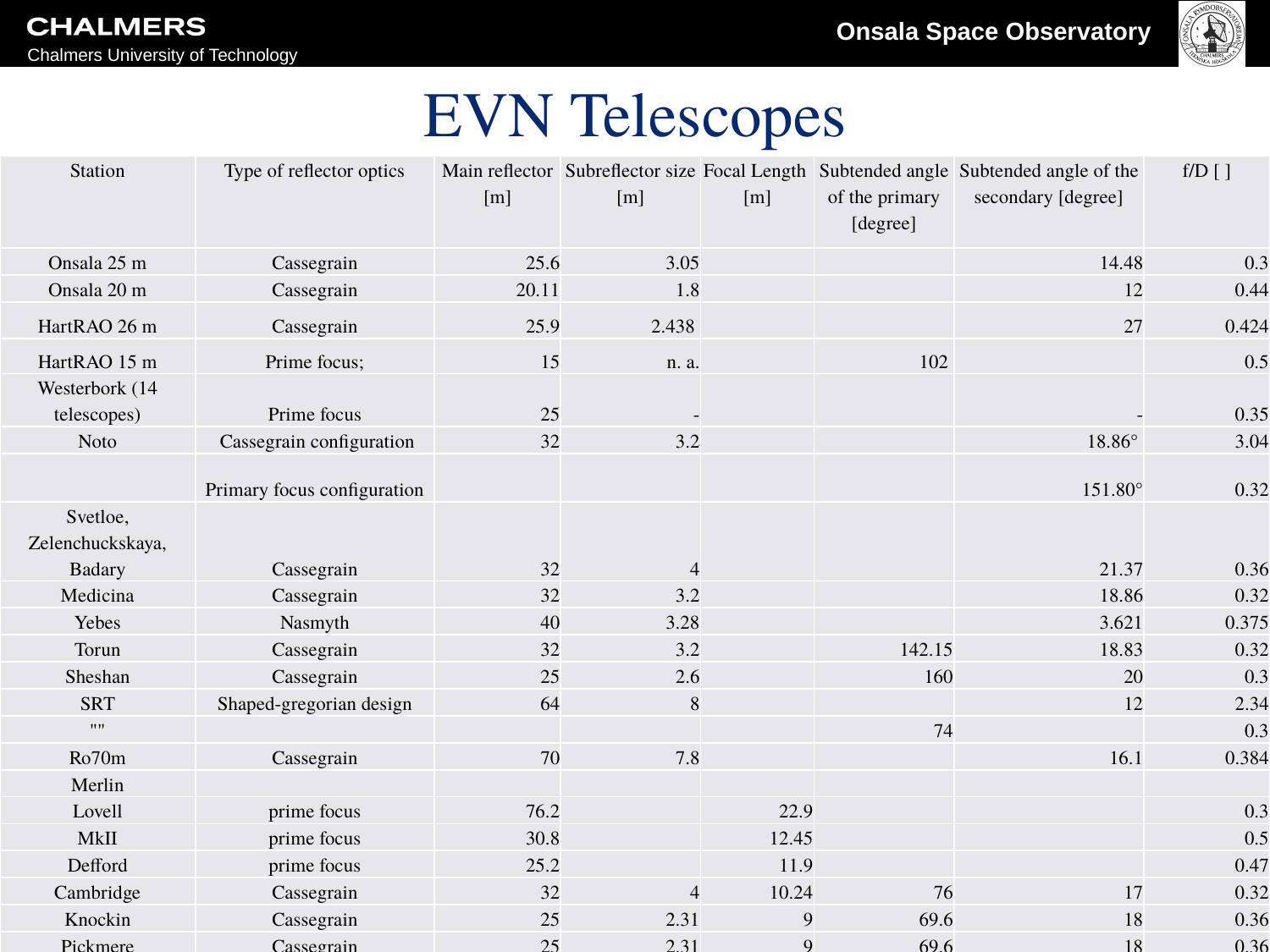

# EVN Telescopes
| Station | Type of reflector optics | Main reflector [m] | Subreflector size [m] | Focal Length [m] | Subtended angle of the primary [degree] | Subtended angle of the secondary [degree] | f/D [ ] |
| --- | --- | --- | --- | --- | --- | --- | --- |
| Onsala 25 m | Cassegrain | 25.6 | 3.05 |  |  | 14.48 | 0.3 |
| Onsala 20 m | Cassegrain | 20.11 | 1.8 |  |  | 12 | 0.44 |
| HartRAO 26 m | Cassegrain | 25.9 | 2.438 |  |  | 27 | 0.424 |
| HartRAO 15 m | Prime focus; | 15 | n. a. |  | 102 |  | 0.5 |
| Westerbork (14 telescopes) | Prime focus | 25 | - |  |  | - | 0.35 |
| Noto | Cassegrain configuration | 32 | 3.2 |  |  | 18.86° | 3.04 |
|  | Primary focus configuration |  |  |  |  | 151.80° | 0.32 |
| Svetloe, Zelenchuckskaya, Badary | Cassegrain | 32 | 4 |  |  | 21.37 | 0.36 |
| Medicina | Cassegrain | 32 | 3.2 |  |  | 18.86 | 0.32 |
| Yebes | Nasmyth | 40 | 3.28 |  |  | 3.621 | 0.375 |
| Torun | Cassegrain | 32 | 3.2 |  | 142.15 | 18.83 | 0.32 |
| Sheshan | Cassegrain | 25 | 2.6 |  | 160 | 20 | 0.3 |
| SRT | Shaped-gregorian design | 64 | 8 |  |  | 12 | 2.34 |
| "" |  |  |  |  | 74 |  | 0.3 |
| Ro70m | Cassegrain | 70 | 7.8 |  |  | 16.1 | 0.384 |
| Merlin |  |  |  |  |  |  |  |
| Lovell | prime focus | 76.2 |  | 22.9 |  |  | 0.3 |
| MkII | prime focus | 30.8 |  | 12.45 |  |  | 0.5 |
| Defford | prime focus | 25.2 |  | 11.9 |  |  | 0.47 |
| Cambridge | Cassegrain | 32 | 4 | 10.24 | 76 | 17 | 0.32 |
| Knockin | Cassegrain | 25 | 2.31 | 9 | 69.6 | 18 | 0.36 |
| Pickmere | Cassegrain | 25 | 2.31 | 9 | 69.6 | 18 | 0.36 |
| Darnhall | Cassegrain | 25 | 2.31 | 9 | 69.6 | 18 | 0.36 |